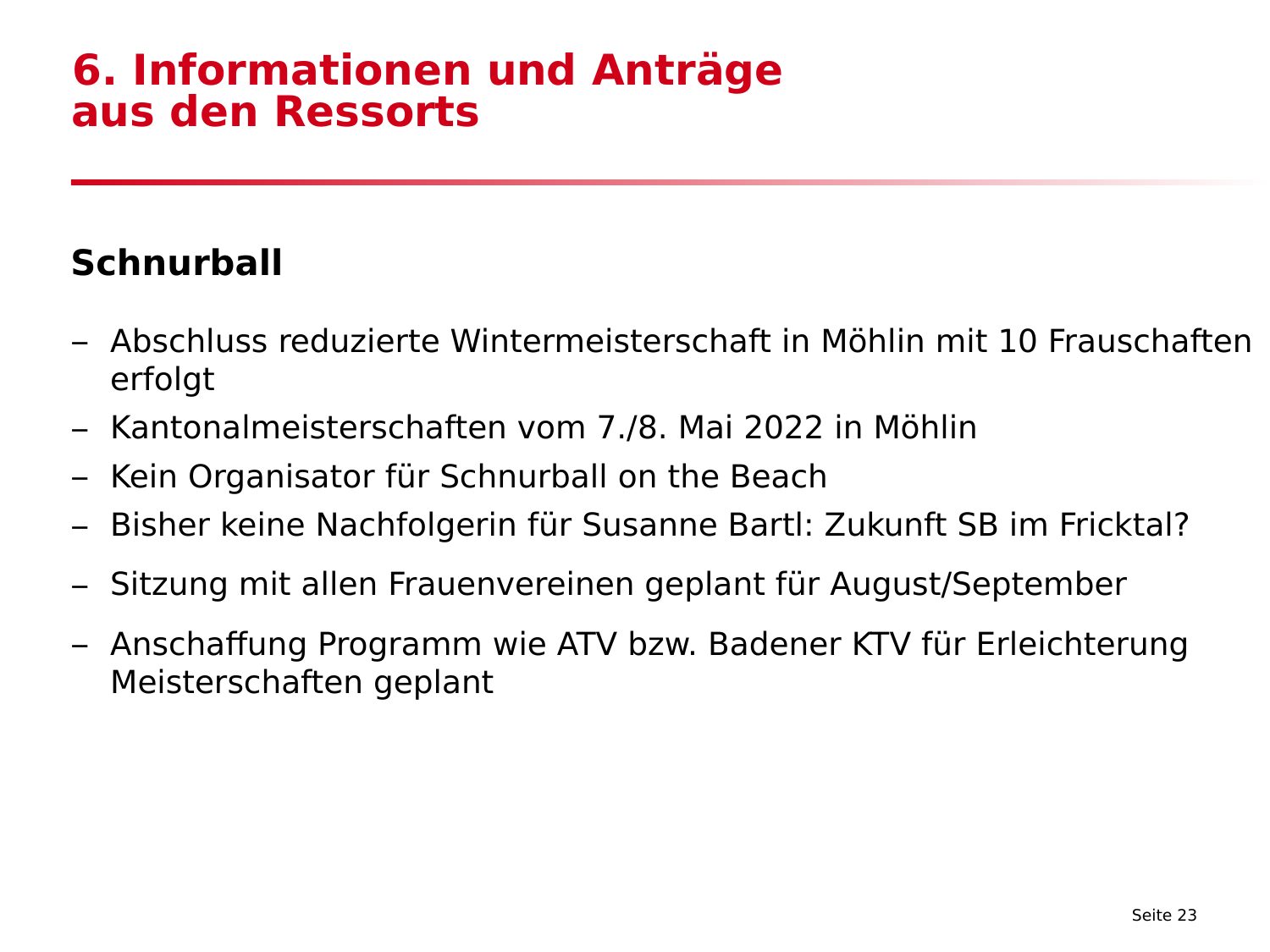

# 6. Informationen und Anträge aus den Ressorts
Schnurball

Abschluss reduzierte Wintermeisterschaft in Möhlin mit 10 Frauschaften erfolgt
Kantonalmeisterschaften vom 7./8. Mai 2022 in Möhlin
Kein Organisator für Schnurball on the Beach
Bisher keine Nachfolgerin für Susanne Bartl: Zukunft SB im Fricktal?
Sitzung mit allen Frauenvereinen geplant für August/September
Anschaffung Programm wie ATV bzw. Badener KTV für Erleichterung Meisterschaften geplant
Seite 23